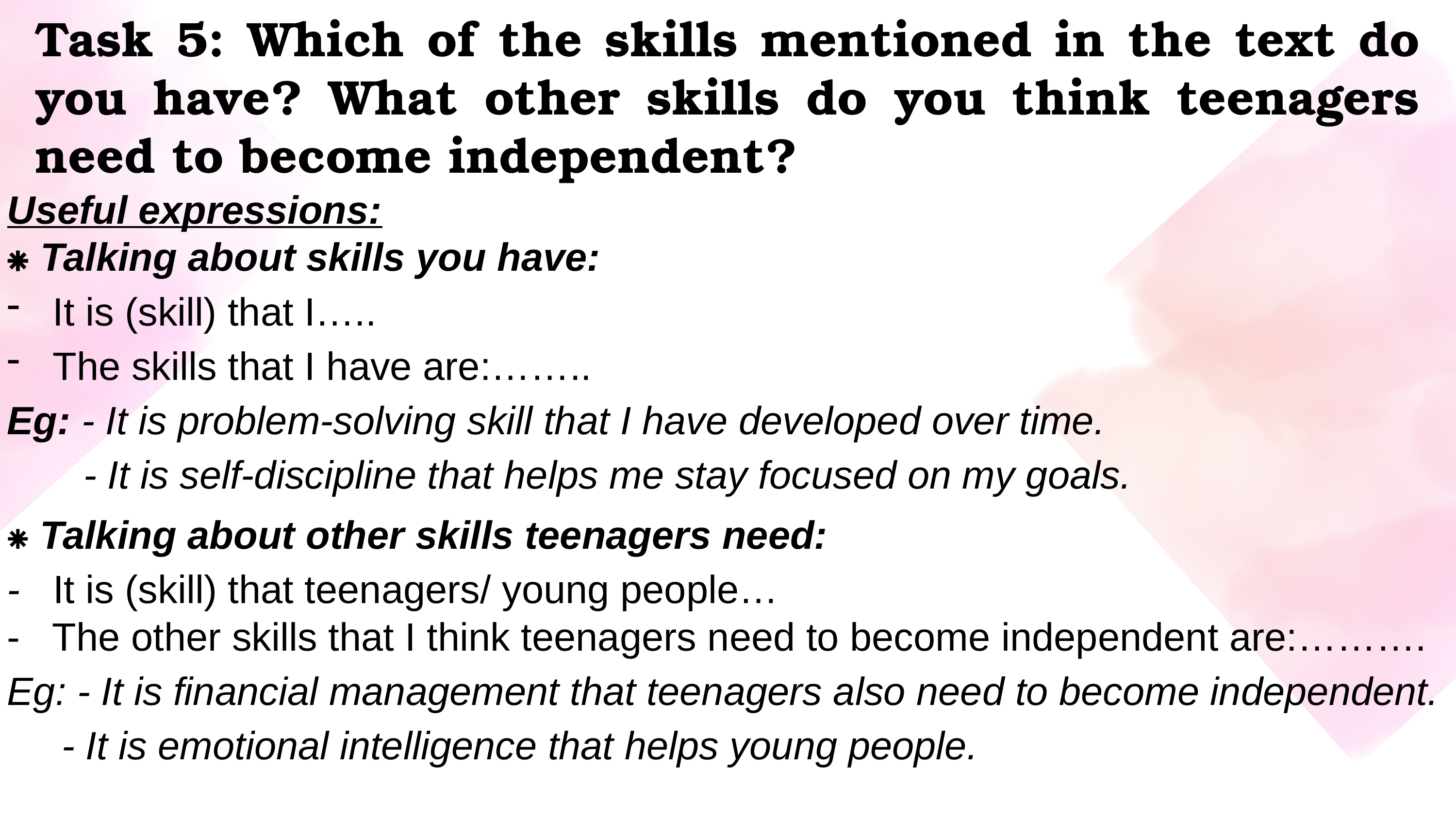

Task 5: Which of the skills mentioned in the text do you have? What other skills do you think teenagers need to become independent?

Useful expressions:
⁕ Talking about skills you have:
It is (skill) that I…..
The skills that I have are:……..
Eg: - It is problem-solving skill that I have developed over time.
       - It is self-discipline that helps me stay focused on my goals.
⁕ Talking about other skills teenagers need:
-   It is (skill) that teenagers/ young people…
-   The other skills that I think teenagers need to become independent are:……….
Eg: - It is financial management that teenagers also need to become independent.
     - It is emotional intelligence that helps young people.